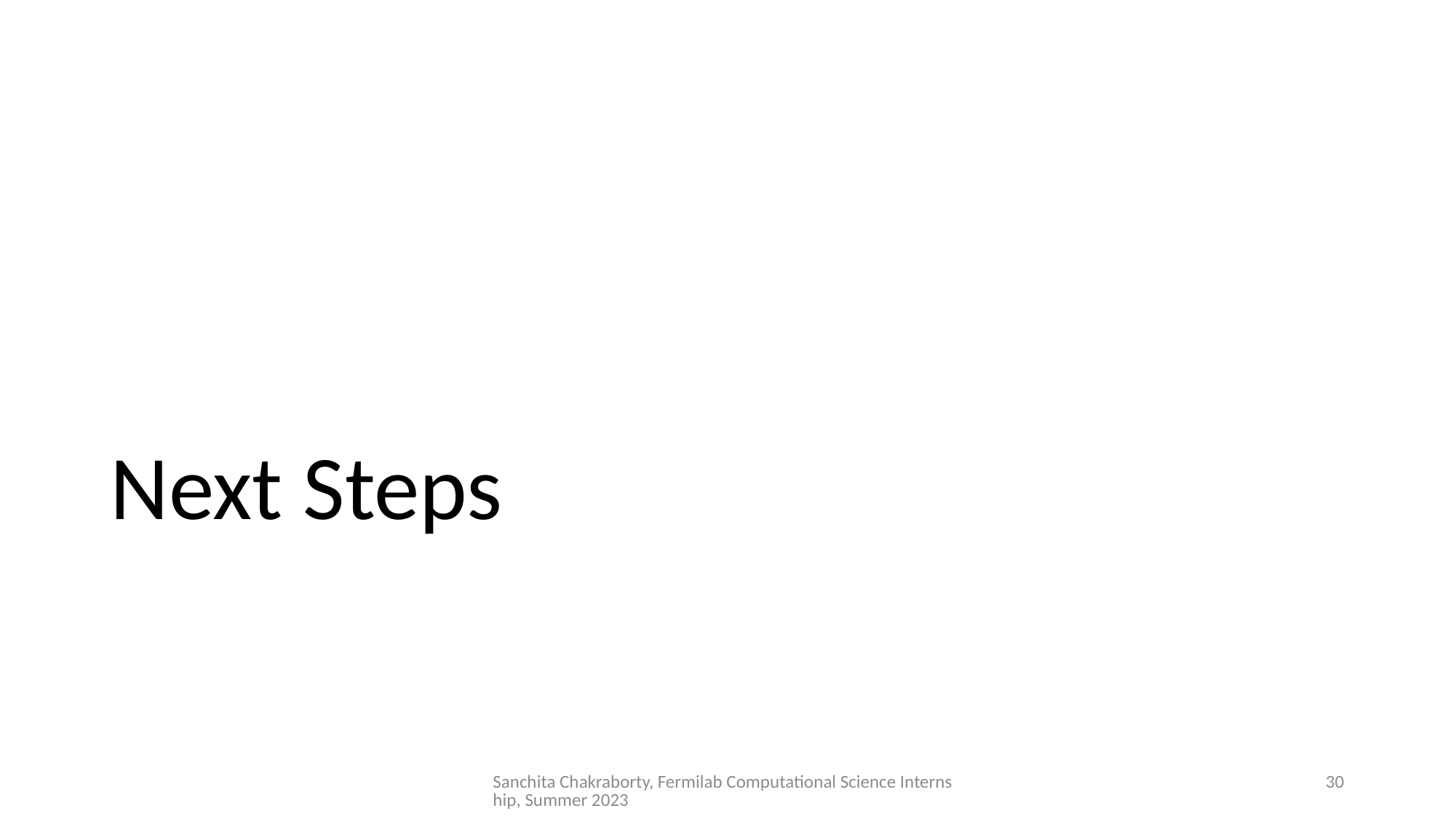

# Next Steps

Sanchita Chakraborty, Fermilab Computational Science Internship, Summer 2023
30